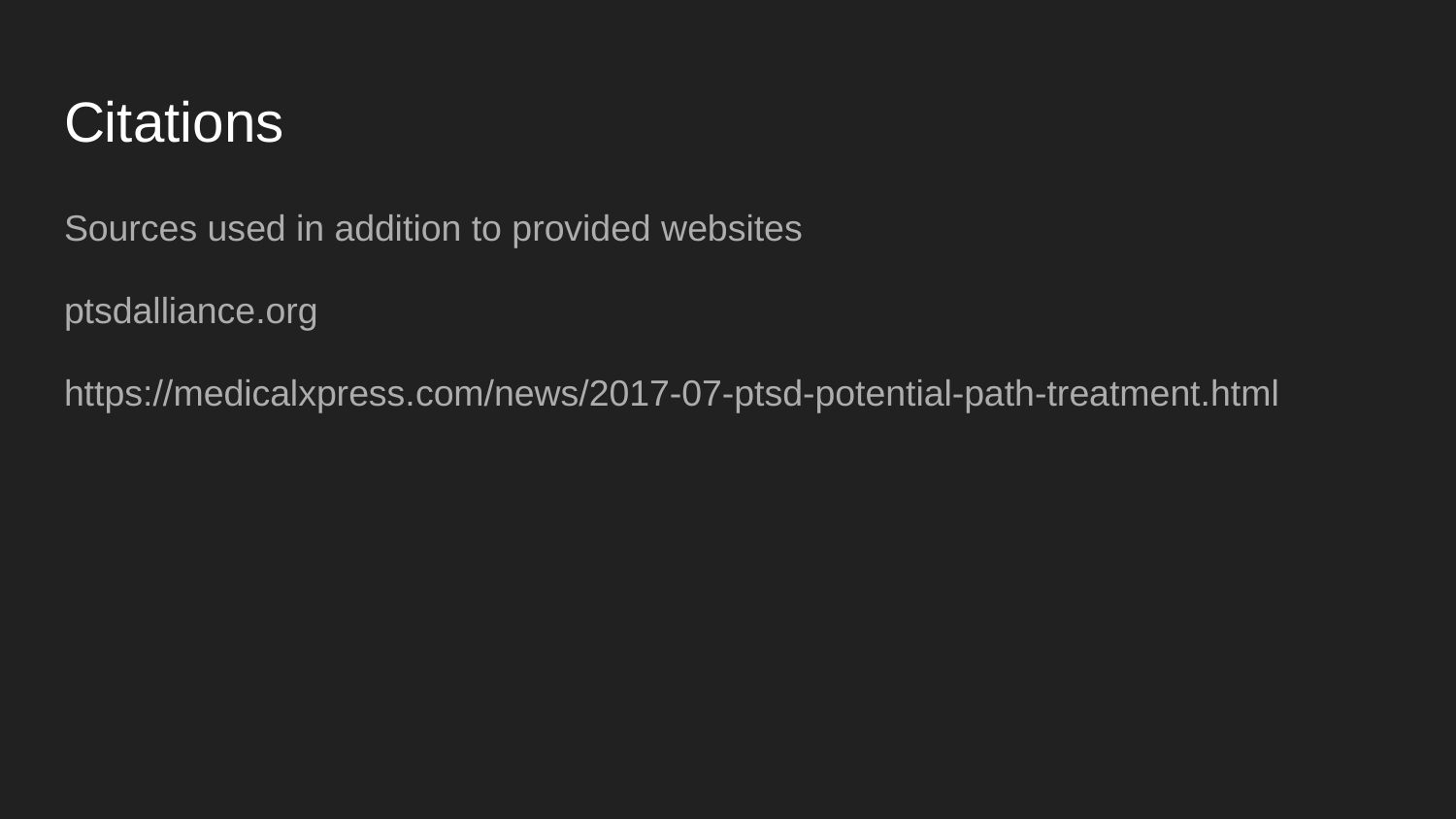

# Citations
Sources used in addition to provided websites
ptsdalliance.org
https://medicalxpress.com/news/2017-07-ptsd-potential-path-treatment.html